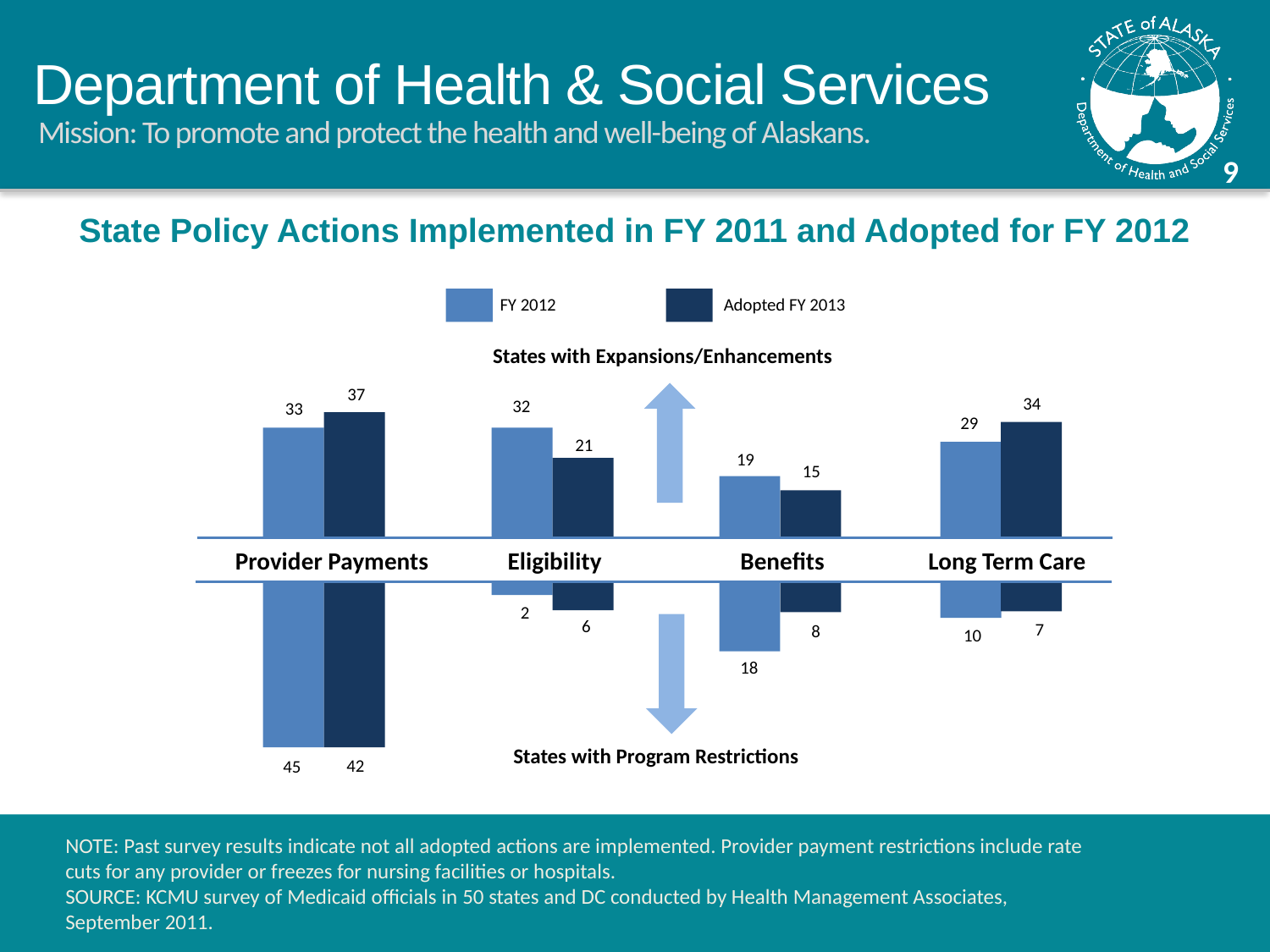

State Policy Actions Implemented in FY 2011 and Adopted for FY 2012

FY 2012
Adopted FY 2013

States with Expansions/Enhancements
37

34
32
33
29

21

19
15

Provider Payments
Eligibility
Benefits
Long Term Care
2
6
7

8
10
18
States with Program Restrictions
42
45

NOTE: Past survey results indicate not all adopted actions are implemented. Provider payment restrictions include rate cuts for any provider or freezes for nursing facilities or hospitals.
SOURCE: KCMU survey of Medicaid officials in 50 states and DC conducted by Health Management Associates, September 2011.